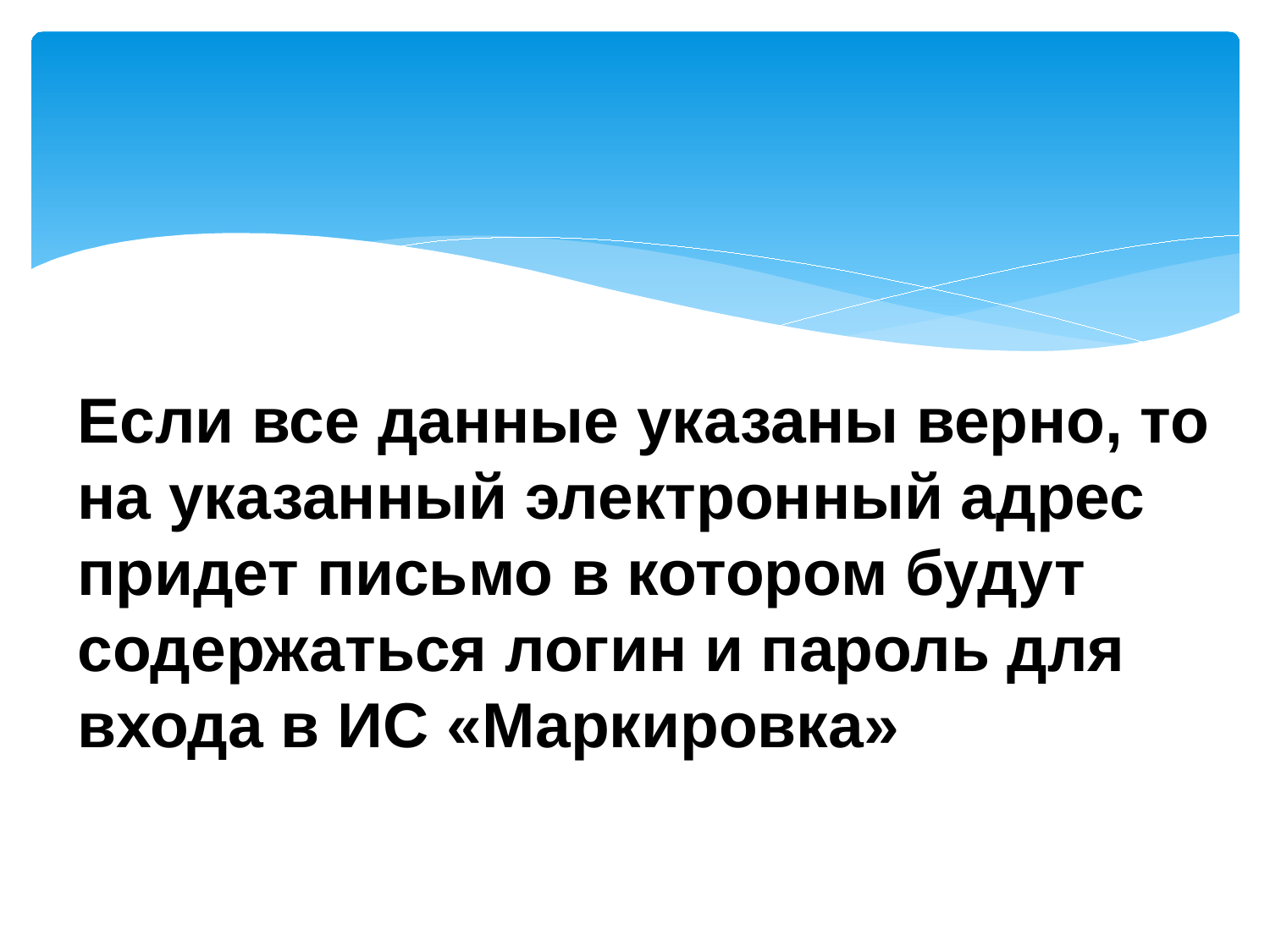

Если все данные указаны верно, то на указанный электронный адрес придет письмо в котором будут содержаться логин и пароль для входа в ИС «Маркировка»